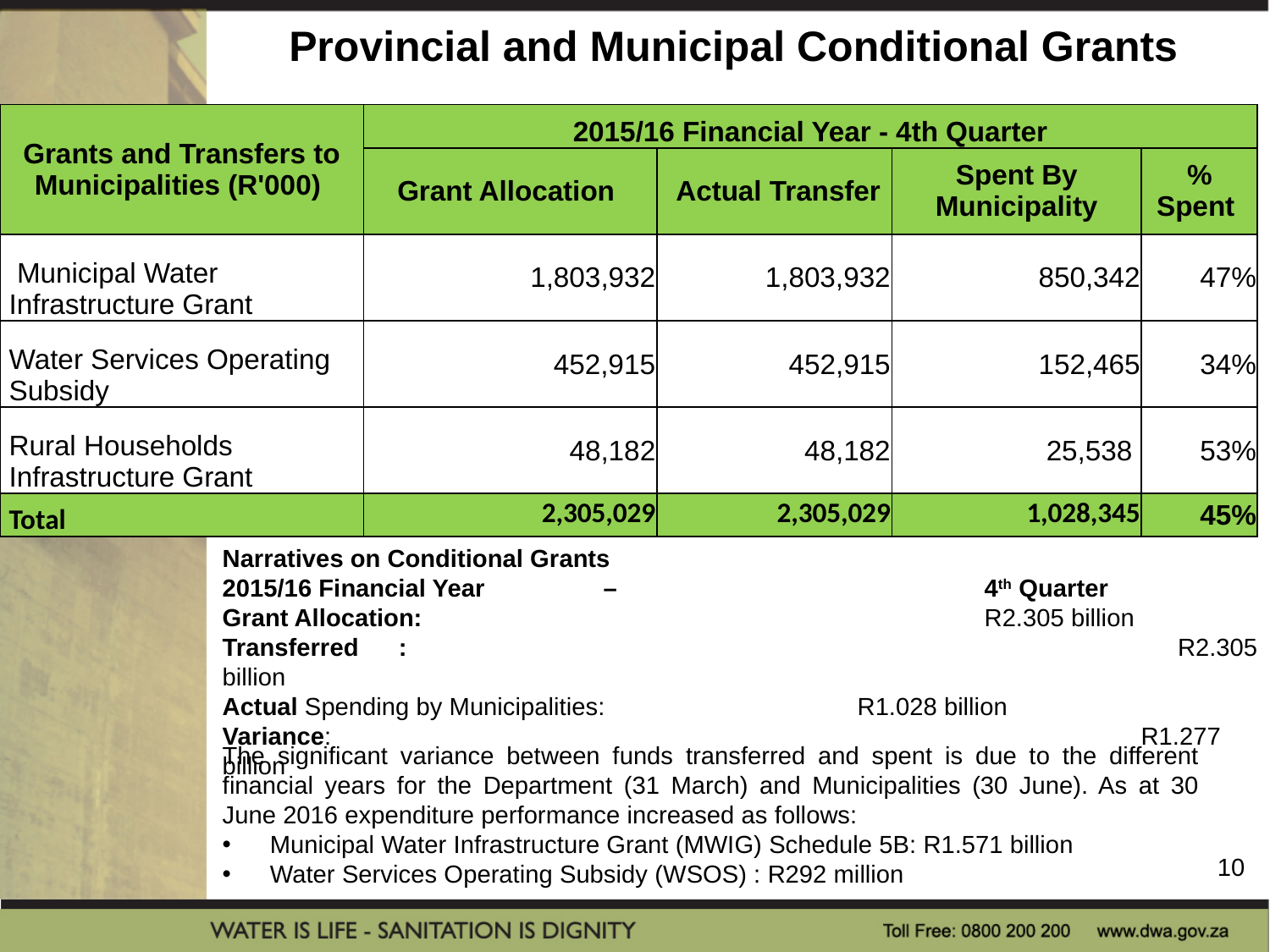

# Provincial and Municipal Conditional Grants
| Grants and Transfers to Municipalities (R'000) | 2015/16 Financial Year - 4th Quarter |  |  |  |
| --- | --- | --- | --- | --- |
|  | Grant Allocation | Actual Transfer | Spent By Municipality | % Spent |
| Municipal Water Infrastructure Grant | 1,803,932 | 1,803,932 | 850,342 | 47% |
| Water Services Operating Subsidy | 452,915 | 452,915 | 152,465 | 34% |
| Rural Households Infrastructure Grant | 48,182 | 48,182 | 25,538 | 53% |
| Total | 2,305,029 | 2,305,029 | 1,028,345 | 45% |
Narratives on Conditional Grants
2015/16 Financial Year 	– 			4th Quarter
Grant Allocation: 					R2.305 billion
Transferred : 						R2.305 billion
Actual Spending by Municipalities: 		R1.028 billion
Variance: 							R1.277  billion

The significant variance between funds transferred and spent is due to the different financial years for the Department (31 March) and Municipalities (30 June). As at 30 June 2016 expenditure performance increased as follows:
Municipal Water Infrastructure Grant (MWIG) Schedule 5B: R1.571 billion
Water Services Operating Subsidy (WSOS) : R292 million
10